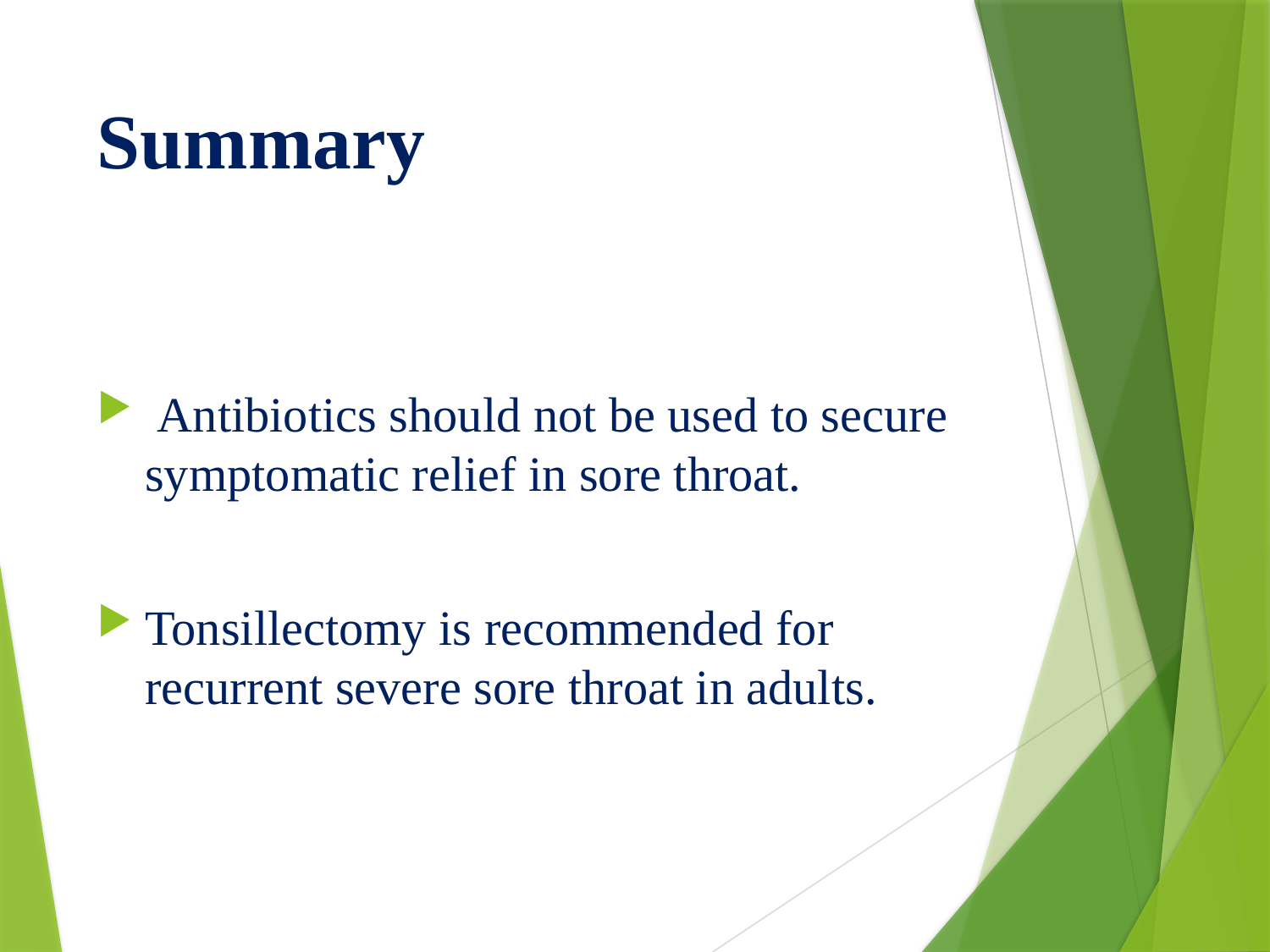

# Summary

 Antibiotics should not be used to secure symptomatic relief in sore throat.

Tonsillectomy is recommended for recurrent severe sore throat in adults.